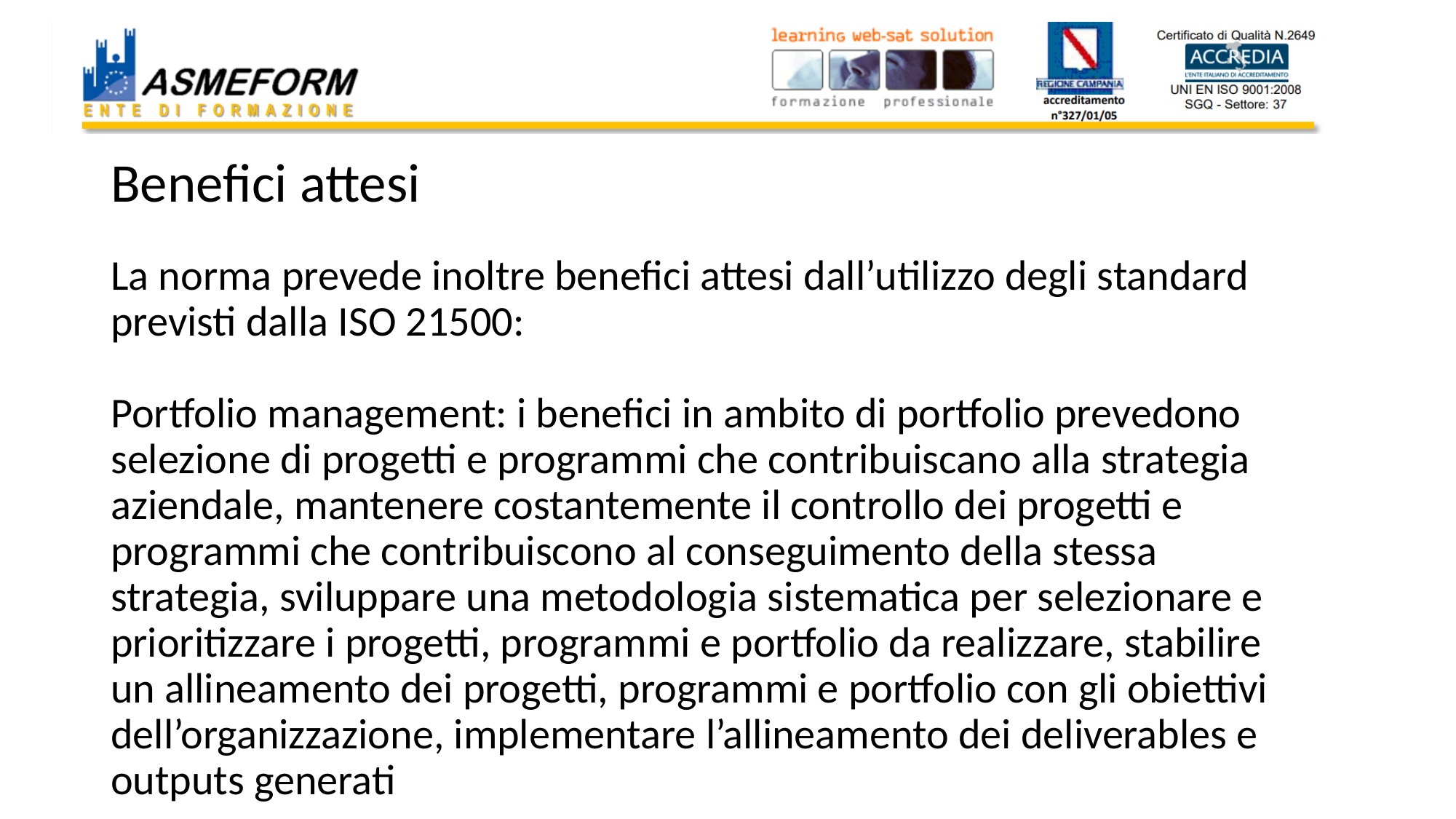

# Benefici attesi
La norma prevede inoltre benefici attesi dall’utilizzo degli standard previsti dalla ISO 21500:

Portfolio management: i benefici in ambito di portfolio prevedono selezione di progetti e programmi che contribuiscano alla strategia aziendale, mantenere costantemente il controllo dei progetti e programmi che contribuiscono al conseguimento della stessa strategia, sviluppare una metodologia sistematica per selezionare e prioritizzare i progetti, programmi e portfolio da realizzare, stabilire un allineamento dei progetti, programmi e portfolio con gli obiettivi dell’organizzazione, implementare l’allineamento dei deliverables e outputs generati